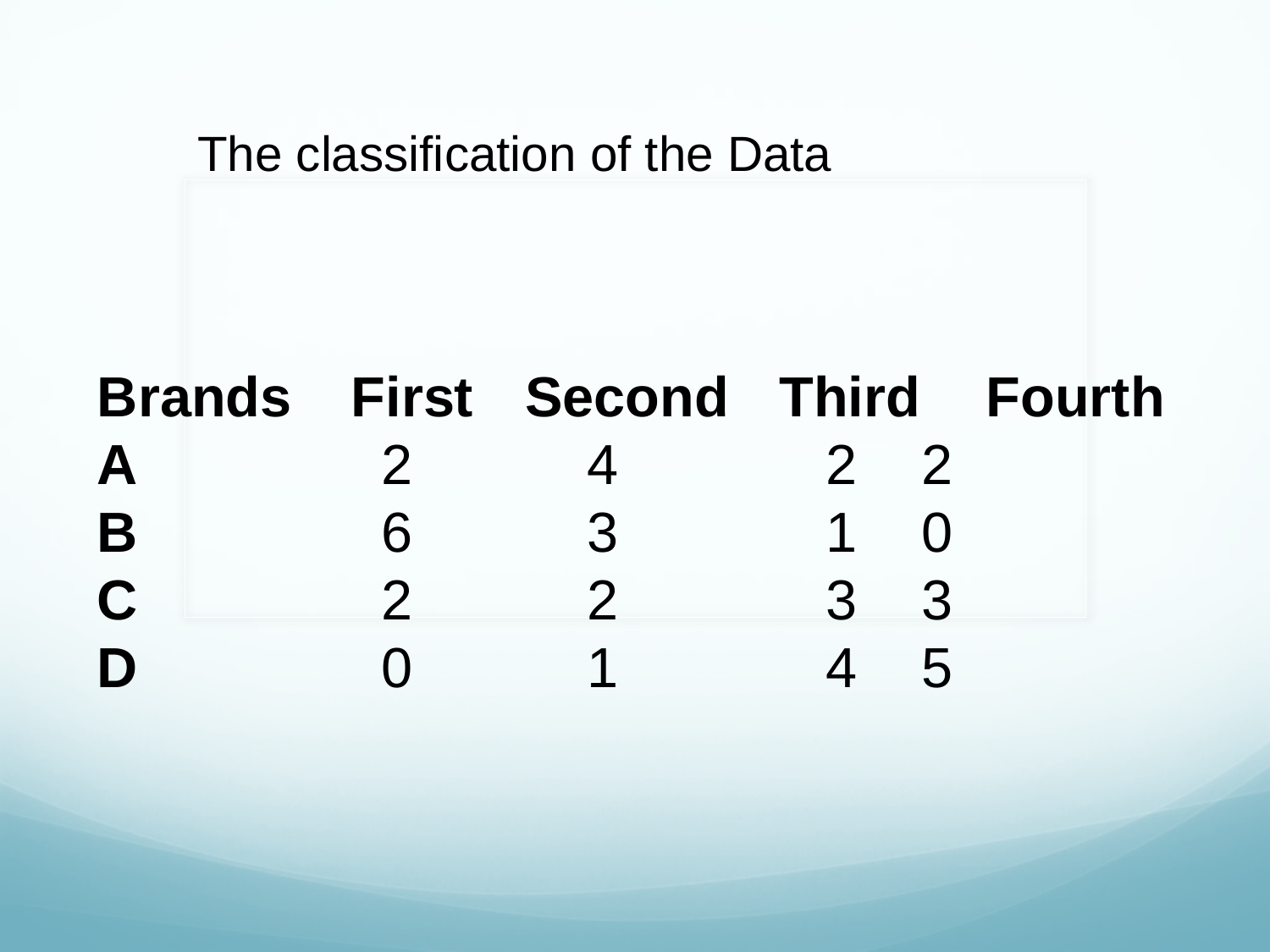

The classification of the Data
Brands	First	   Second	   Third	Fourth
A	          2	       4	      2	    2
B	          6	       3	      1	    0
C	          2	       2	      3	    3
D	          0	       1	      4	    5